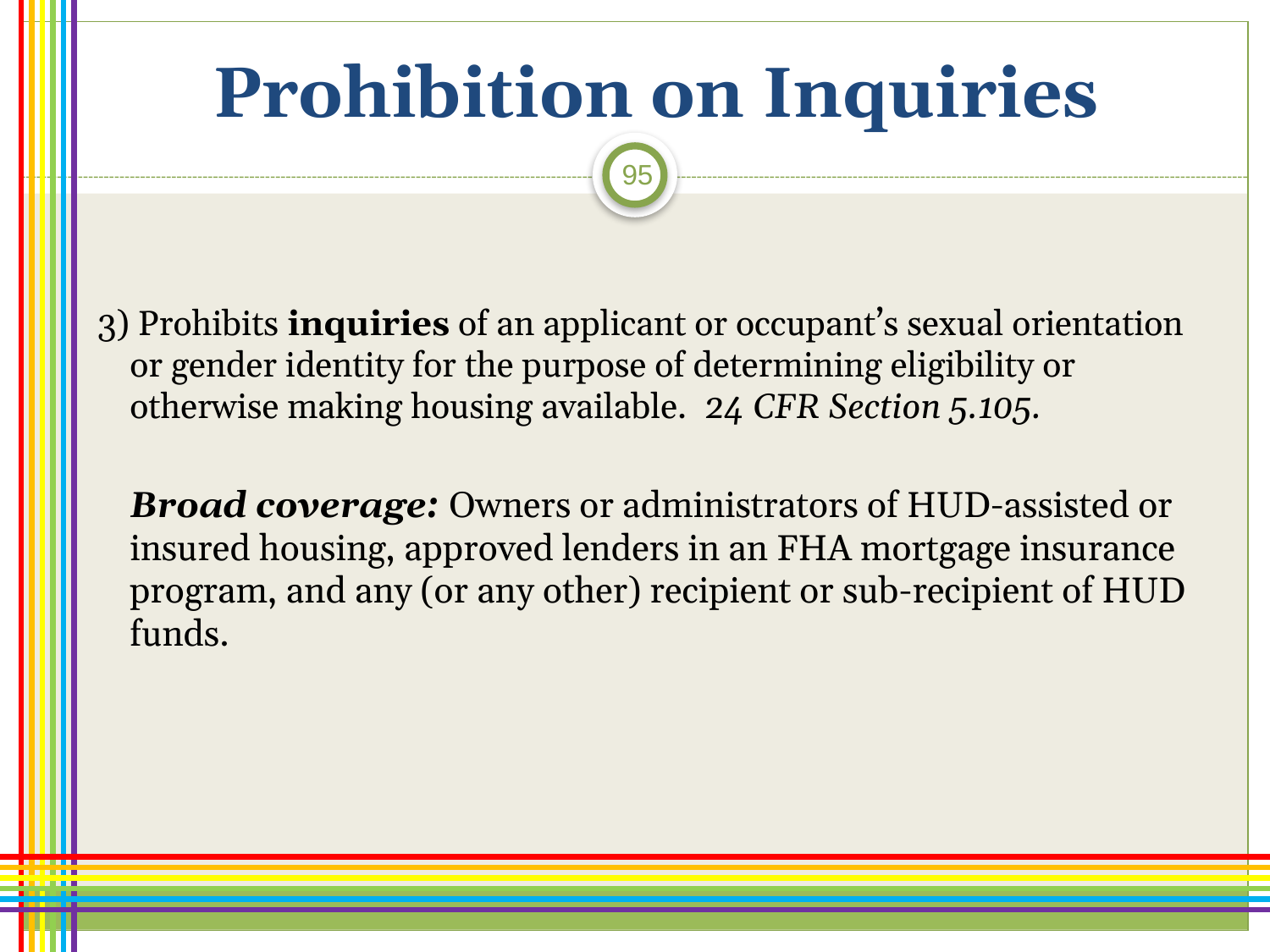

# Prohibition on Inquiries
95

3) Prohibits inquiries of an applicant or occupant’s sexual orientation or gender identity for the purpose of determining eligibility or otherwise making housing available.  24 CFR Section 5.105.

	Broad coverage: Owners or administrators of HUD-assisted or insured housing, approved lenders in an FHA mortgage insurance program, and any (or any other) recipient or sub-recipient of HUD funds.